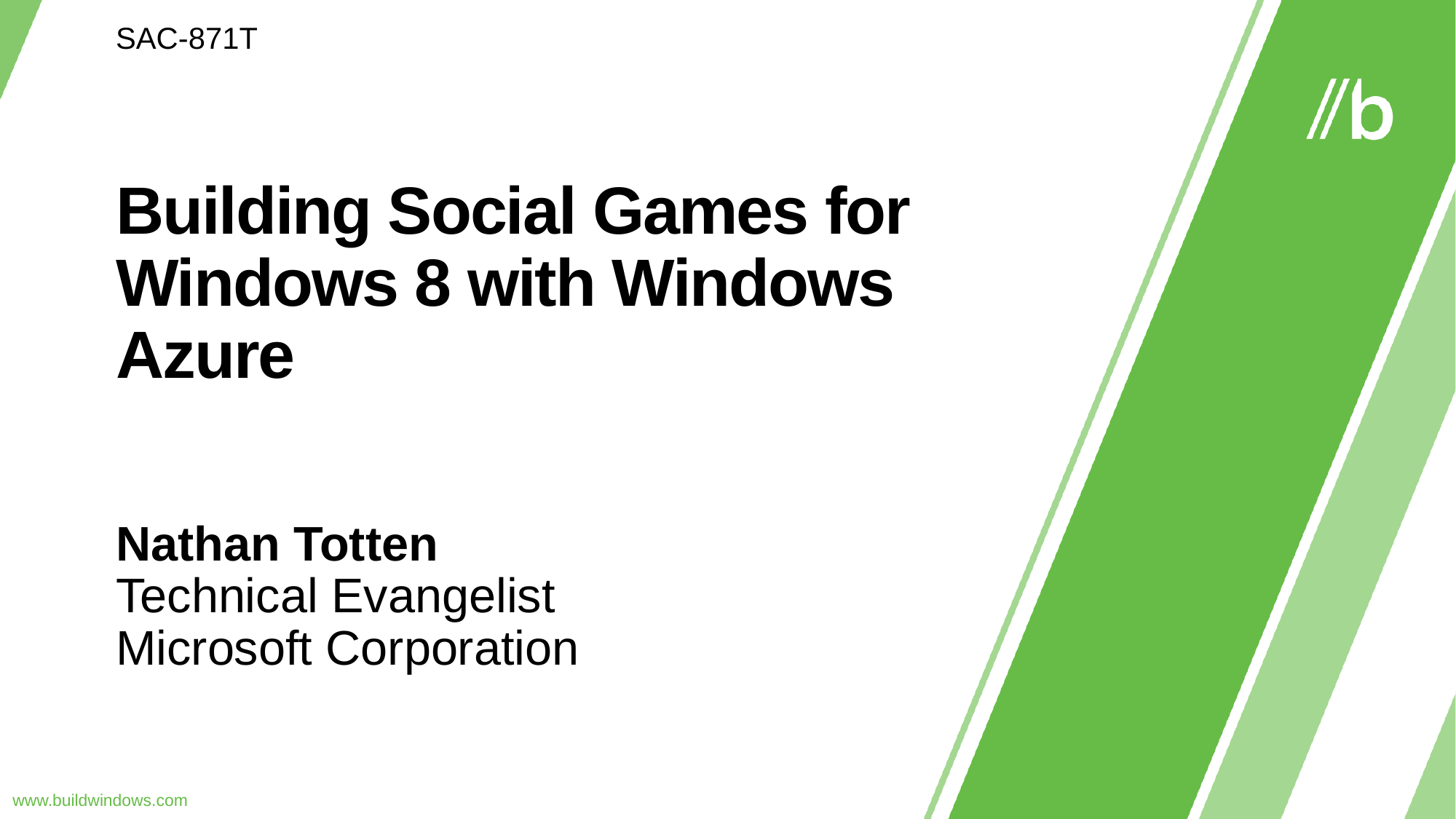

SAC-871T
# Building Social Games for Windows 8 with Windows Azure
Nathan Totten
Technical Evangelist
Microsoft Corporation